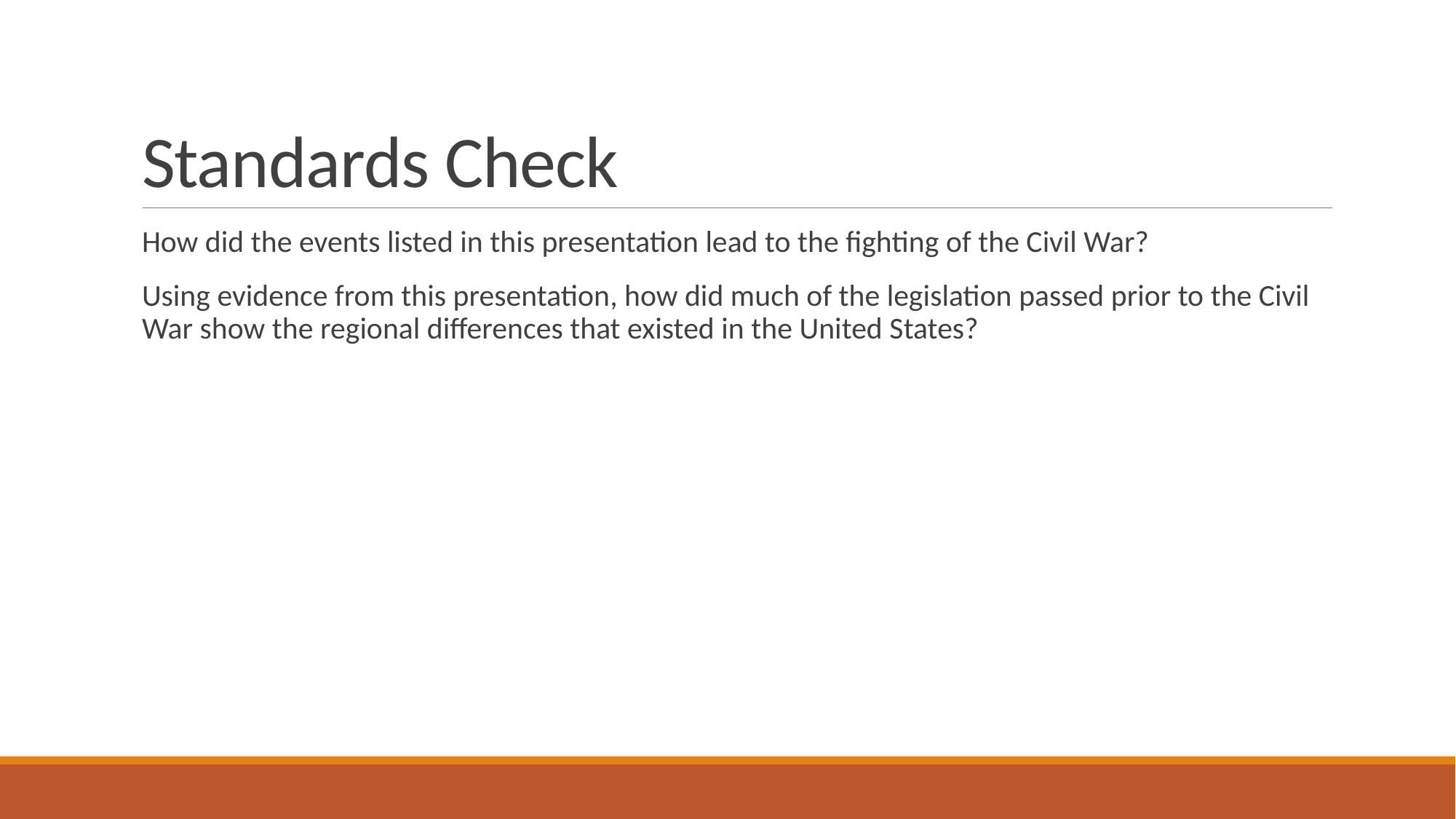

# Standards Check
How did the events listed in this presentation lead to the fighting of the Civil War?
Using evidence from this presentation, how did much of the legislation passed prior to the Civil War show the regional differences that existed in the United States?